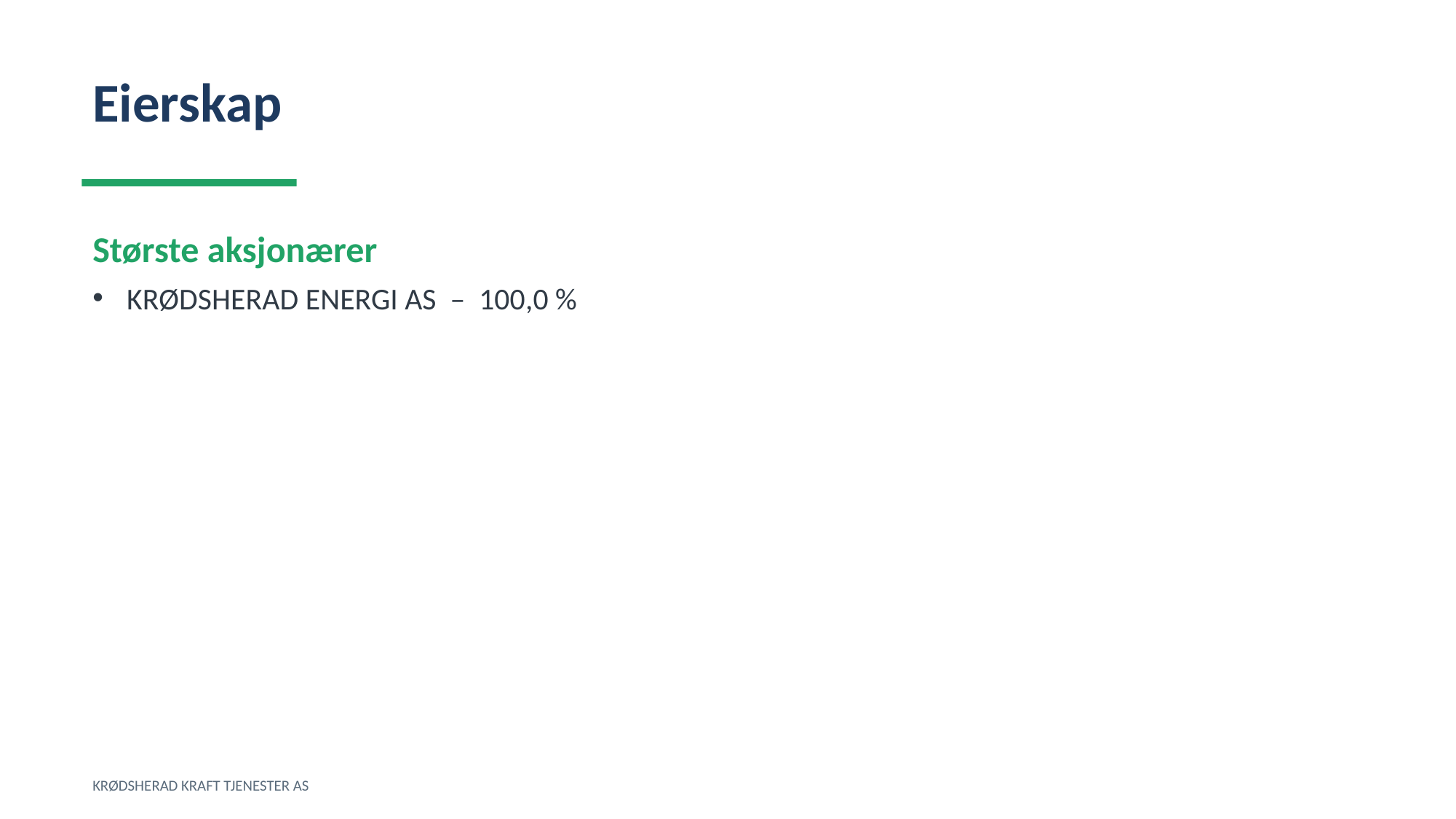

Eierskap

Største aksjonærer
KRØDSHERAD ENERGI AS  –  100,0 %
KRØDSHERAD KRAFT TJENESTER AS